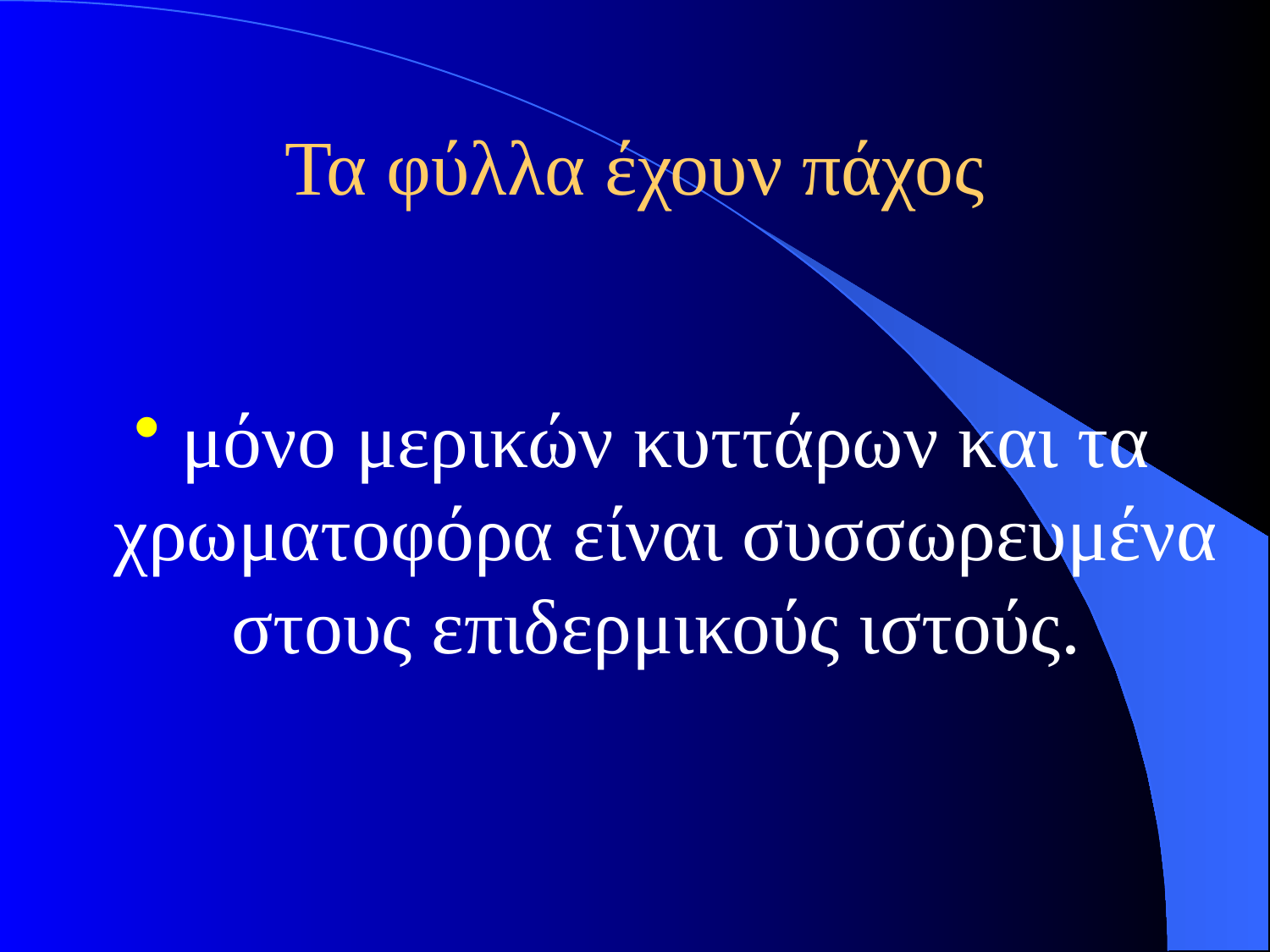

# Τα φύλλα έχουν πάχος

μόνο μερικών κυττάρων και τα χρωματοφόρα είναι συσσωρευμένα στους επιδερμικούς ιστούς.